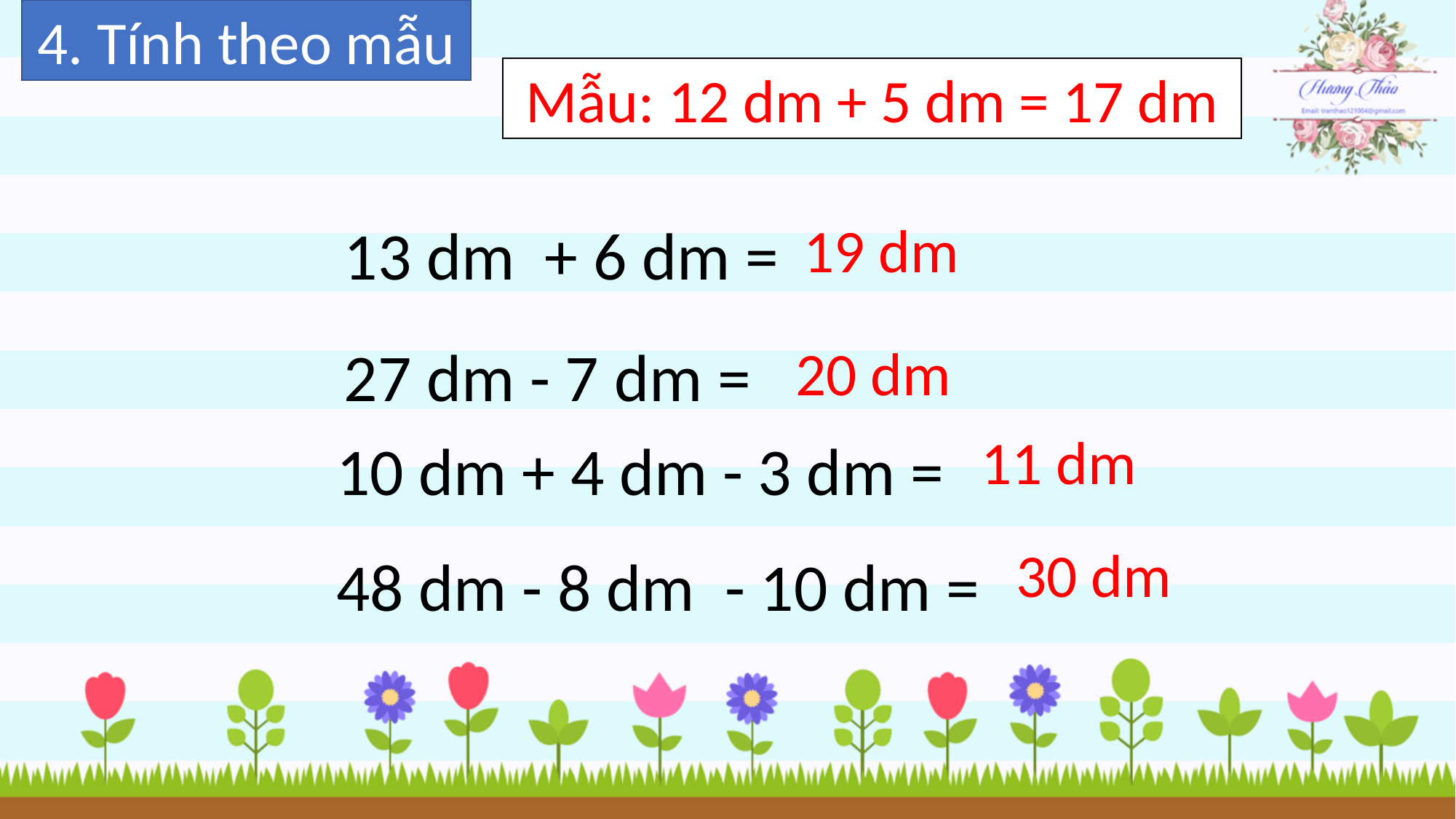

4. Tính theo mẫu
Mẫu: 12 dm + 5 dm = 17 dm
19 dm
13 dm  + 6 dm =
27 dm - 7 dm =
20 dm
11 dm
10 dm + 4 dm - 3 dm =
30 dm
48 dm - 8 dm  - 10 dm =